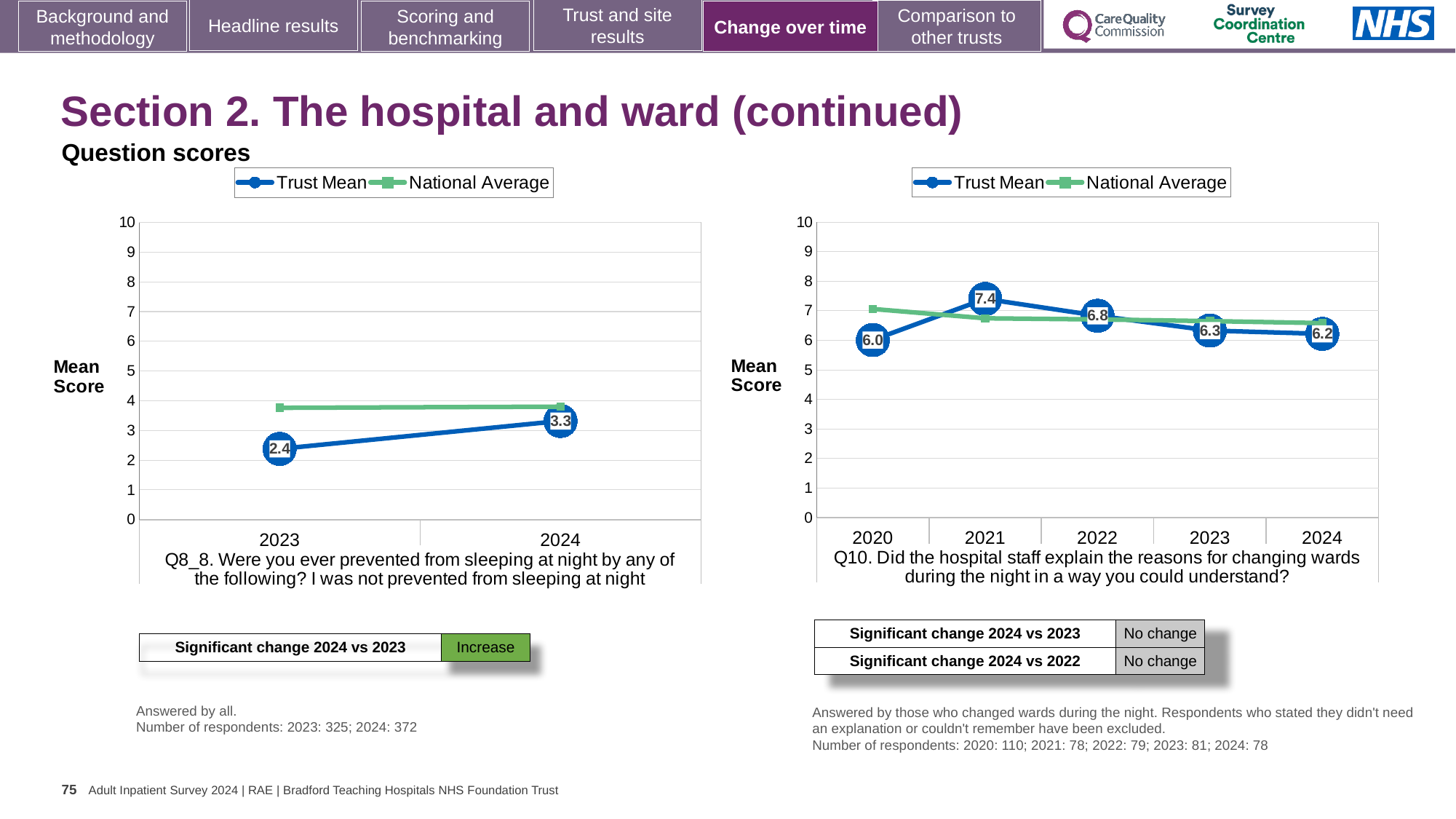

# Section 2. The hospital and ward (continued)
Question scores

### Chart

| Category | Trust Mean | National Average |
|---|---|---|
| 2023 | 2.379431124627942 | 3.761485727133008 |
| 2024 | 3.318941286702638 | 3.79949150847817 |

### Chart

| Category | Trust Mean | National Average |
|---|---|---|
| 2020 | 6.010552950084274 | 7.061689142616049 |
| 2021 | 7.403103865449824 | 6.746088305278632 |
| 2022 | 6.832748829598462 | 6.707879225943124 |
| 2023 | 6.331285337320714 | 6.650978154028581 |
| 2024 | 6.220490489195214 | 6.585020019634379 |
| Significant change 2024 vs 2023 | No change |
| --- | --- |
| Significant change 2024 vs 2022 | No change |
| Significant change 2024 vs 2023 | Increase |
| --- | --- |
Answered by all.
Number of respondents: 2023: 325; 2024: 372
Answered by those who changed wards during the night. Respondents who stated they didn't need an explanation or couldn't remember have been excluded.
Number of respondents: 2020: 110; 2021: 78; 2022: 79; 2023: 81; 2024: 78
75